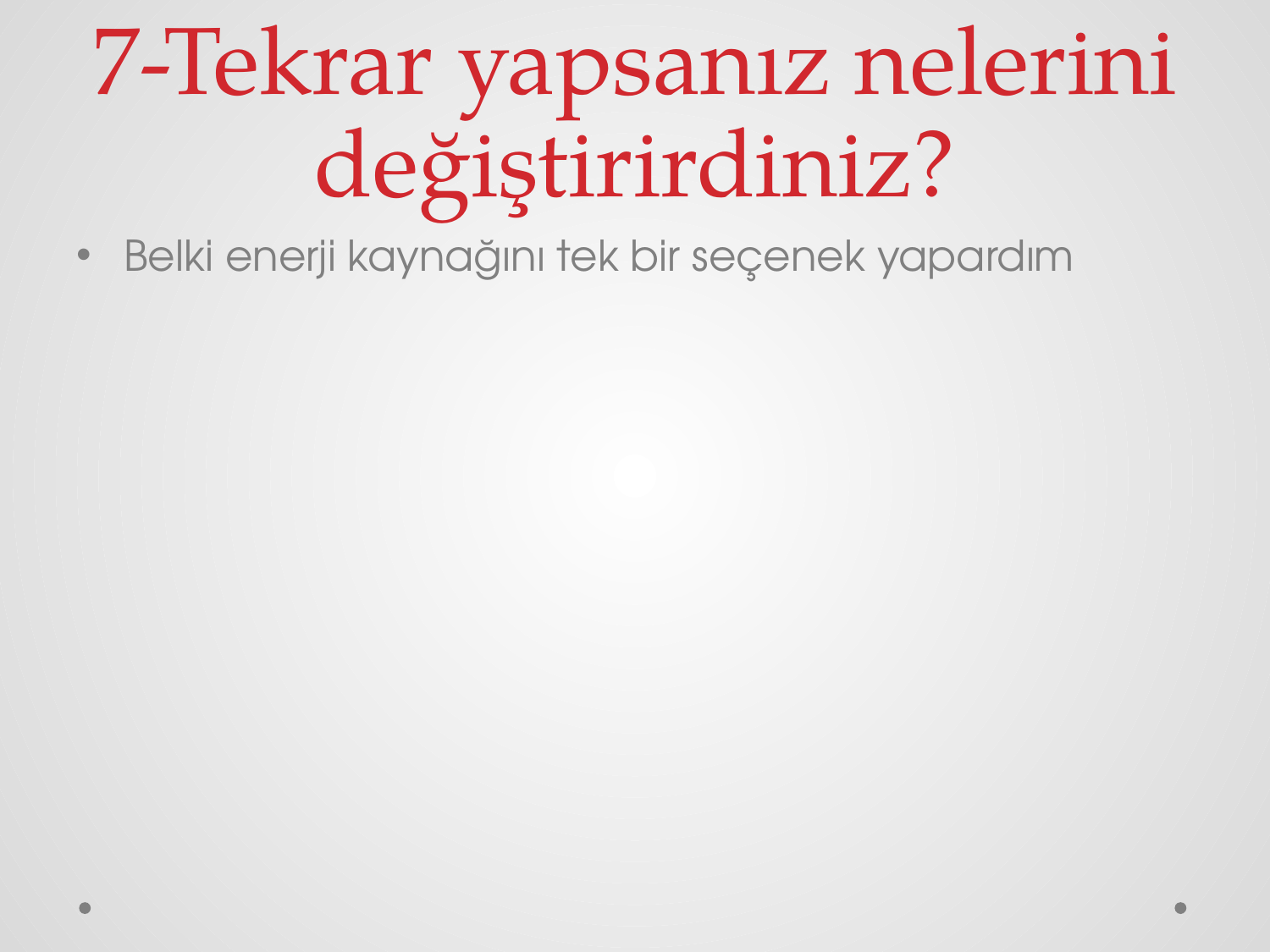

# 7-Tekrar yapsanız nelerini değiştirirdiniz?
Belki enerji kaynağını tek bir seçenek yapardım